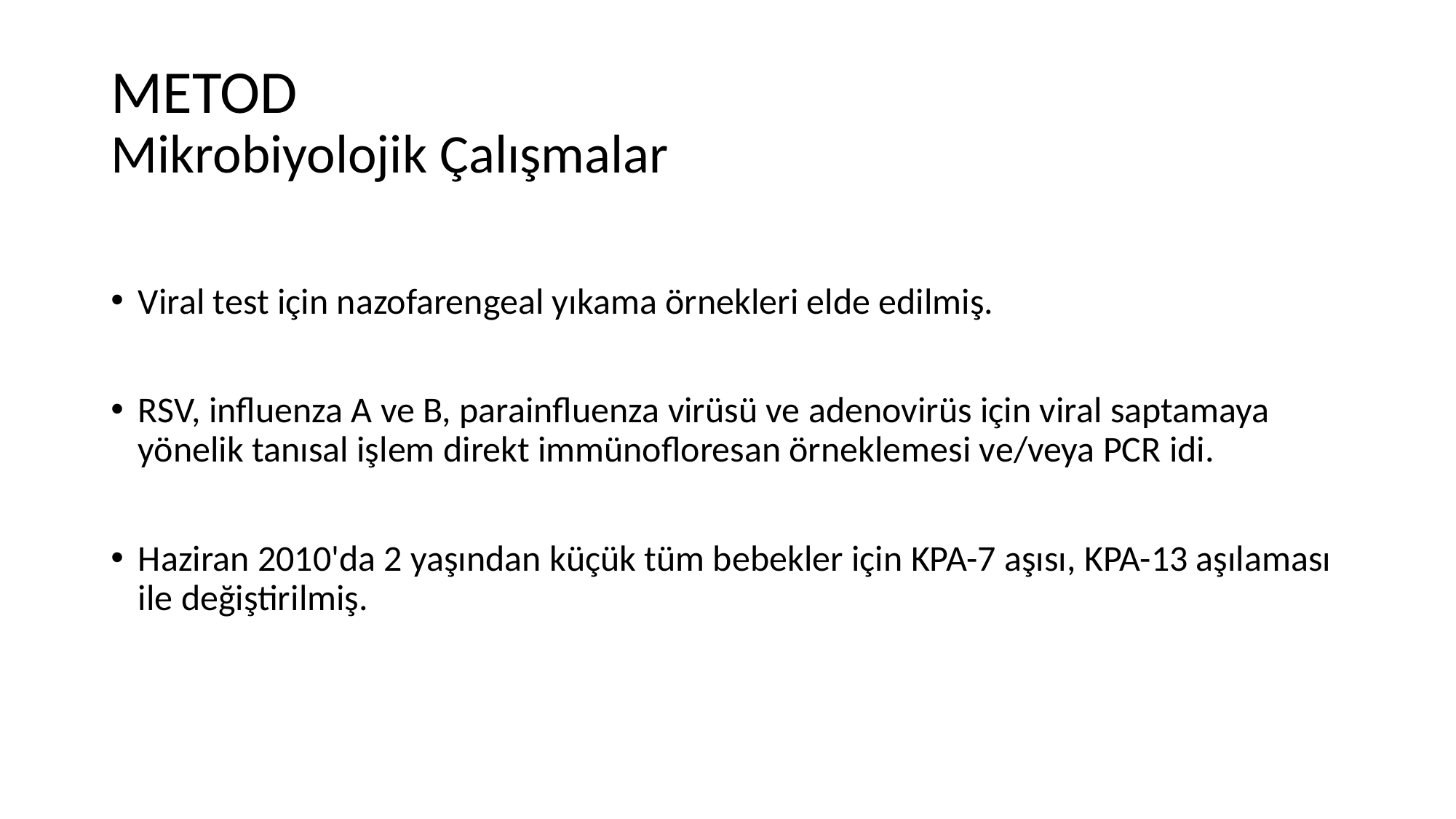

# METOD Mikrobiyolojik Çalışmalar

Viral test için nazofarengeal yıkama örnekleri elde edilmiş.

RSV, influenza A ve B, parainfluenza virüsü ve adenovirüs için viral saptamaya yönelik tanısal işlem direkt immünofloresan örneklemesi ve/veya PCR idi.

Haziran 2010'da 2 yaşından küçük tüm bebekler için KPA-7 aşısı, KPA-13 aşılaması ile değiştirilmiş.